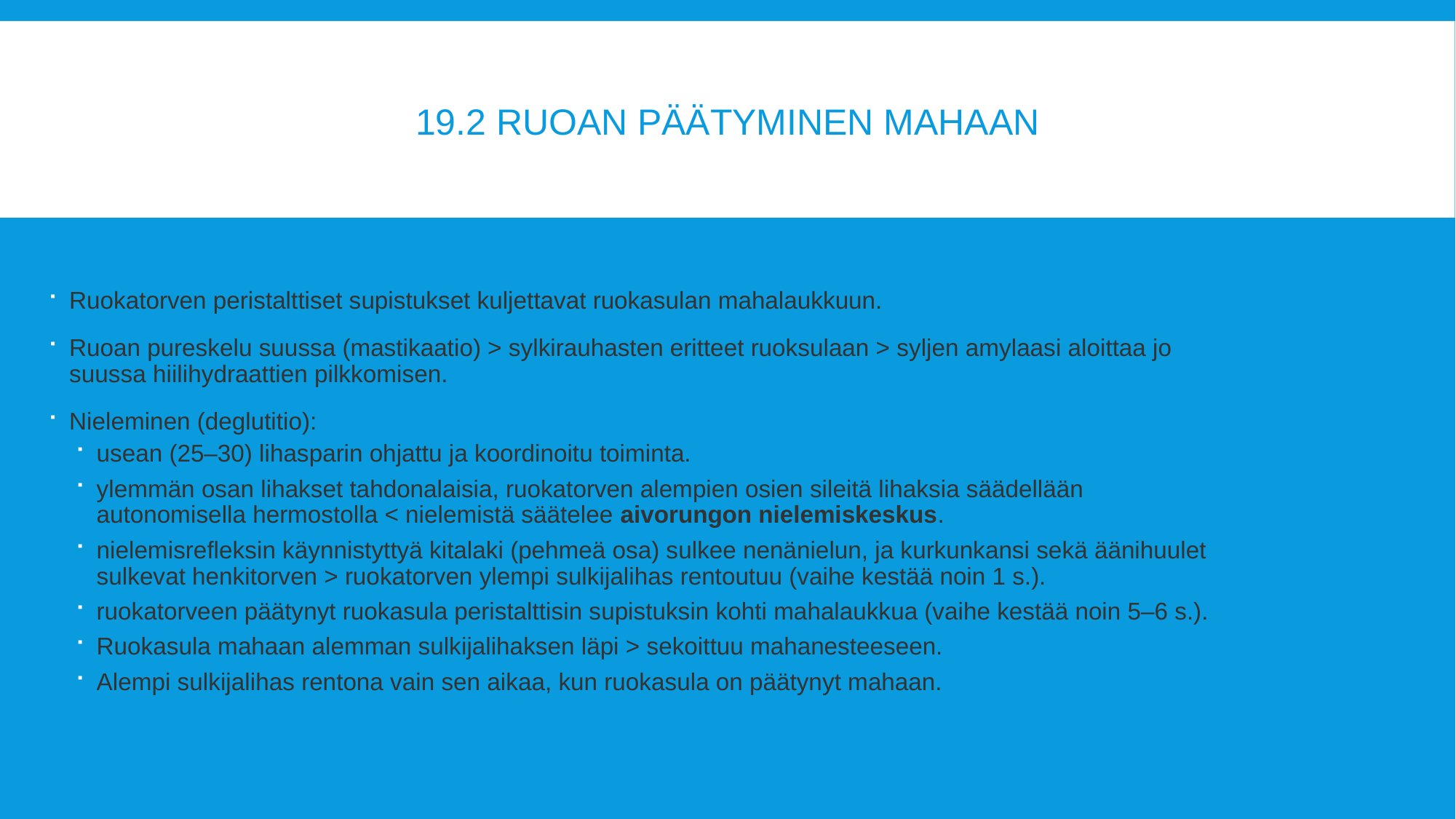

# 19.2 ruoan päätyminen mahaan
Ruokatorven peristalttiset supistukset kuljettavat ruokasulan mahalaukkuun.
Ruoan pureskelu suussa (mastikaatio) > sylkirauhasten eritteet ruoksulaan > syljen amylaasi aloittaa jo suussa hiilihydraattien pilkkomisen.
Nieleminen (deglutitio):
usean (25–30) lihasparin ohjattu ja koordinoitu toiminta.
ylemmän osan lihakset tahdonalaisia, ruokatorven alempien osien sileitä lihaksia säädellään autonomisella hermostolla < nielemistä säätelee aivorungon nielemiskeskus.
nielemisrefleksin käynnistyttyä kitalaki (pehmeä osa) sulkee nenänielun, ja kurkunkansi sekä äänihuulet sulkevat henkitorven > ruokatorven ylempi sulkijalihas rentoutuu (vaihe kestää noin 1 s.).
ruokatorveen päätynyt ruokasula peristalttisin supistuksin kohti mahalaukkua (vaihe kestää noin 5–6 s.).
Ruokasula mahaan alemman sulkijalihaksen läpi > sekoittuu mahanesteeseen.
Alempi sulkijalihas rentona vain sen aikaa, kun ruokasula on päätynyt mahaan.